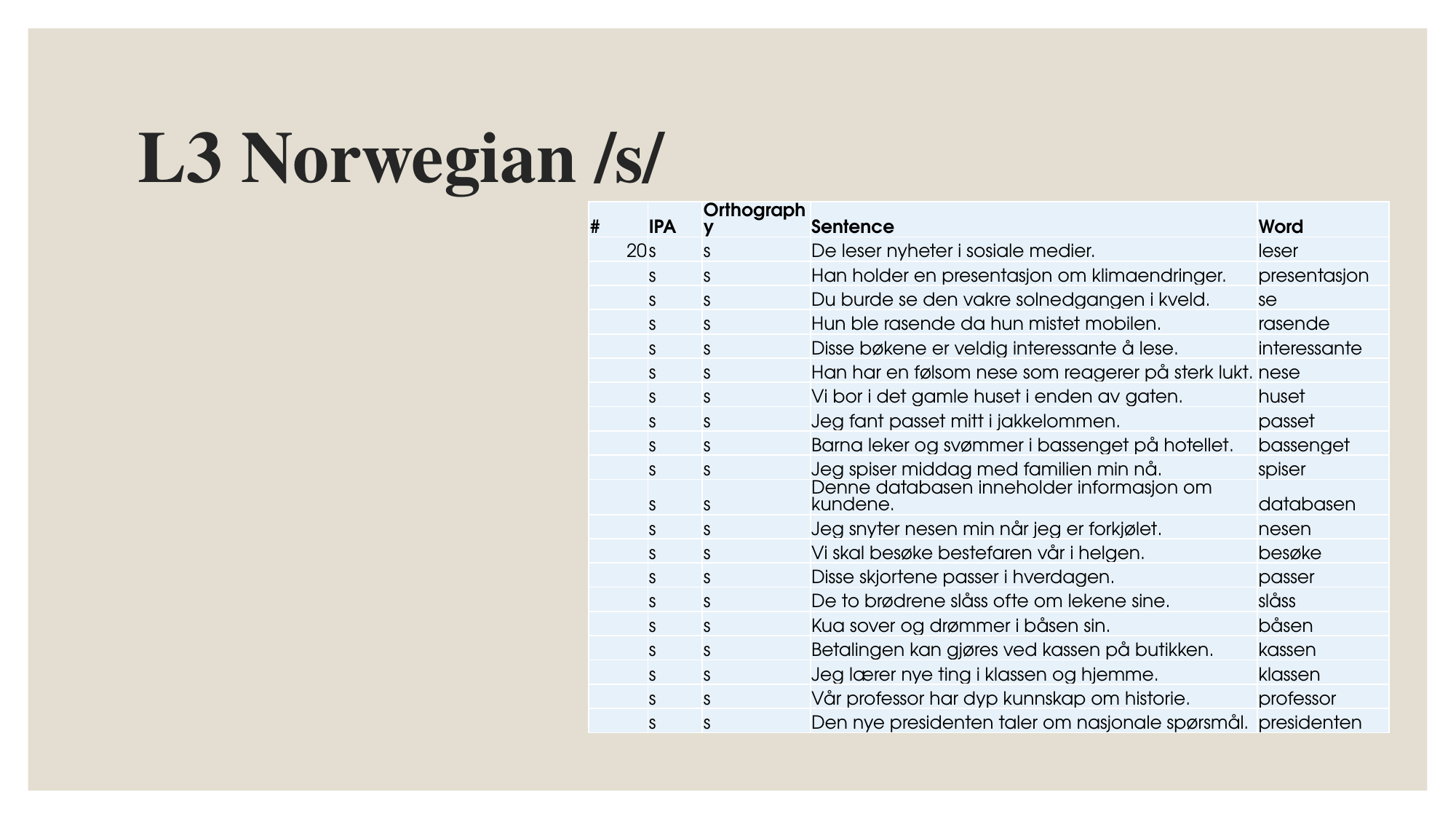

# L3 Norwegian /s/
| # | IPA | Orthography | Sentence | Word |
| --- | --- | --- | --- | --- |
| 20 | s | s | De leser nyheter i sosiale medier. | leser |
|  | s | s | Han holder en presentasjon om klimaendringer. | presentasjon |
|  | s | s | Du burde se den vakre solnedgangen i kveld. | se |
|  | s | s | Hun ble rasende da hun mistet mobilen. | rasende |
|  | s | s | Disse bøkene er veldig interessante å lese. | interessante |
|  | s | s | Han har en følsom nese som reagerer på sterk lukt. | nese |
|  | s | s | Vi bor i det gamle huset i enden av gaten. | huset |
|  | s | s | Jeg fant passet mitt i jakkelommen. | passet |
|  | s | s | Barna leker og svømmer i bassenget på hotellet. | bassenget |
|  | s | s | Jeg spiser middag med familien min nå. | spiser |
|  | s | s | Denne databasen inneholder informasjon om kundene. | databasen |
|  | s | s | Jeg snyter nesen min når jeg er forkjølet. | nesen |
|  | s | s | Vi skal besøke bestefaren vår i helgen. | besøke |
|  | s | s | Disse skjortene passer i hverdagen. | passer |
|  | s | s | De to brødrene slåss ofte om lekene sine. | slåss |
|  | s | s | Kua sover og drømmer i båsen sin. | båsen |
|  | s | s | Betalingen kan gjøres ved kassen på butikken. | kassen |
|  | s | s | Jeg lærer nye ting i klassen og hjemme. | klassen |
|  | s | s | Vår professor har dyp kunnskap om historie. | professor |
|  | s | s | Den nye presidenten taler om nasjonale spørsmål. | presidenten |